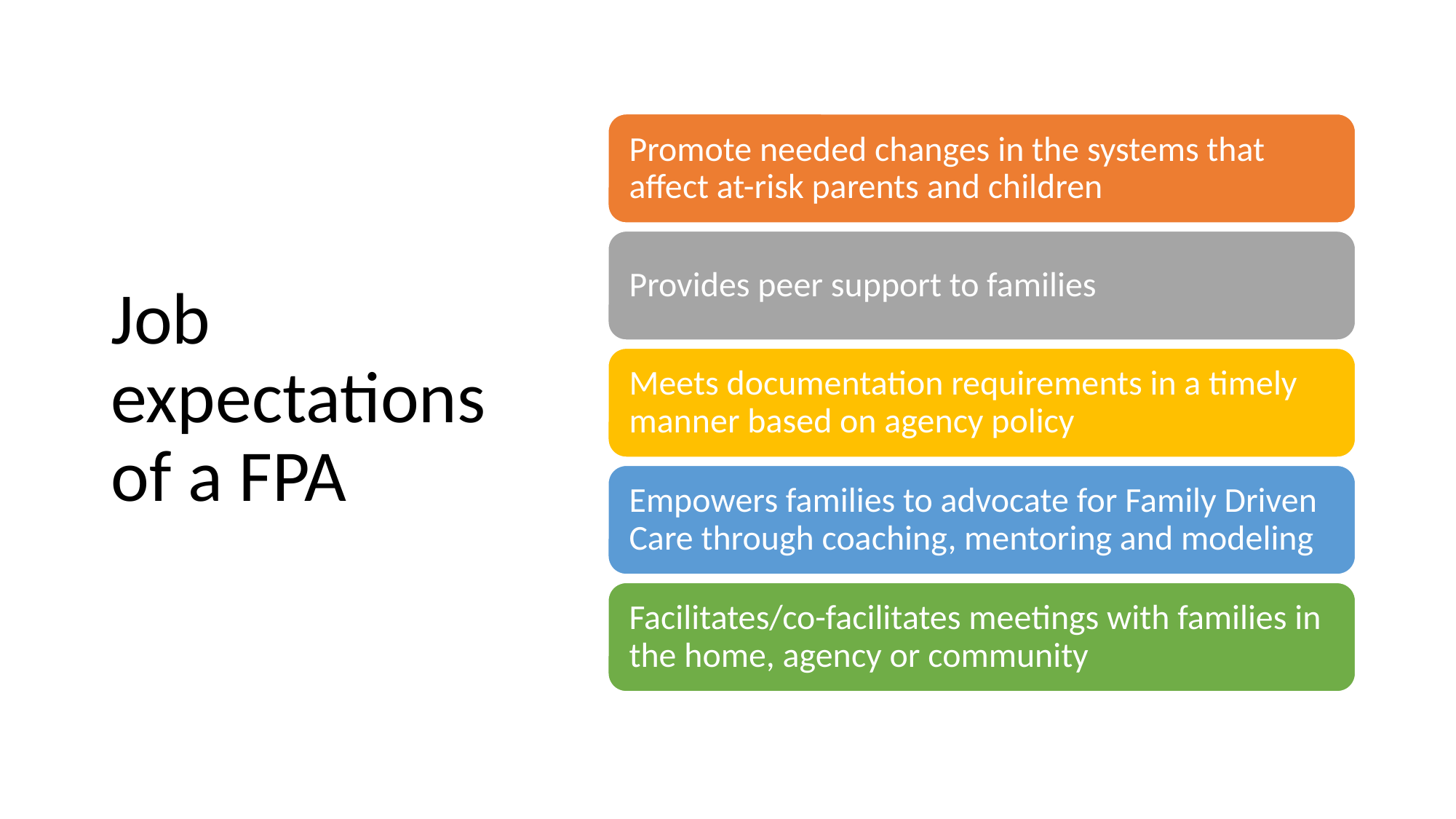

# Job expectations of a FPA
Promote needed changes in the systems that affect at-risk parents and children
Provides peer support to families
Meets documentation requirements in a timely manner based on agency policy
Empowers families to advocate for Family Driven Care through coaching, mentoring and modeling
Facilitates/co-facilitates meetings with families in the home, agency or community